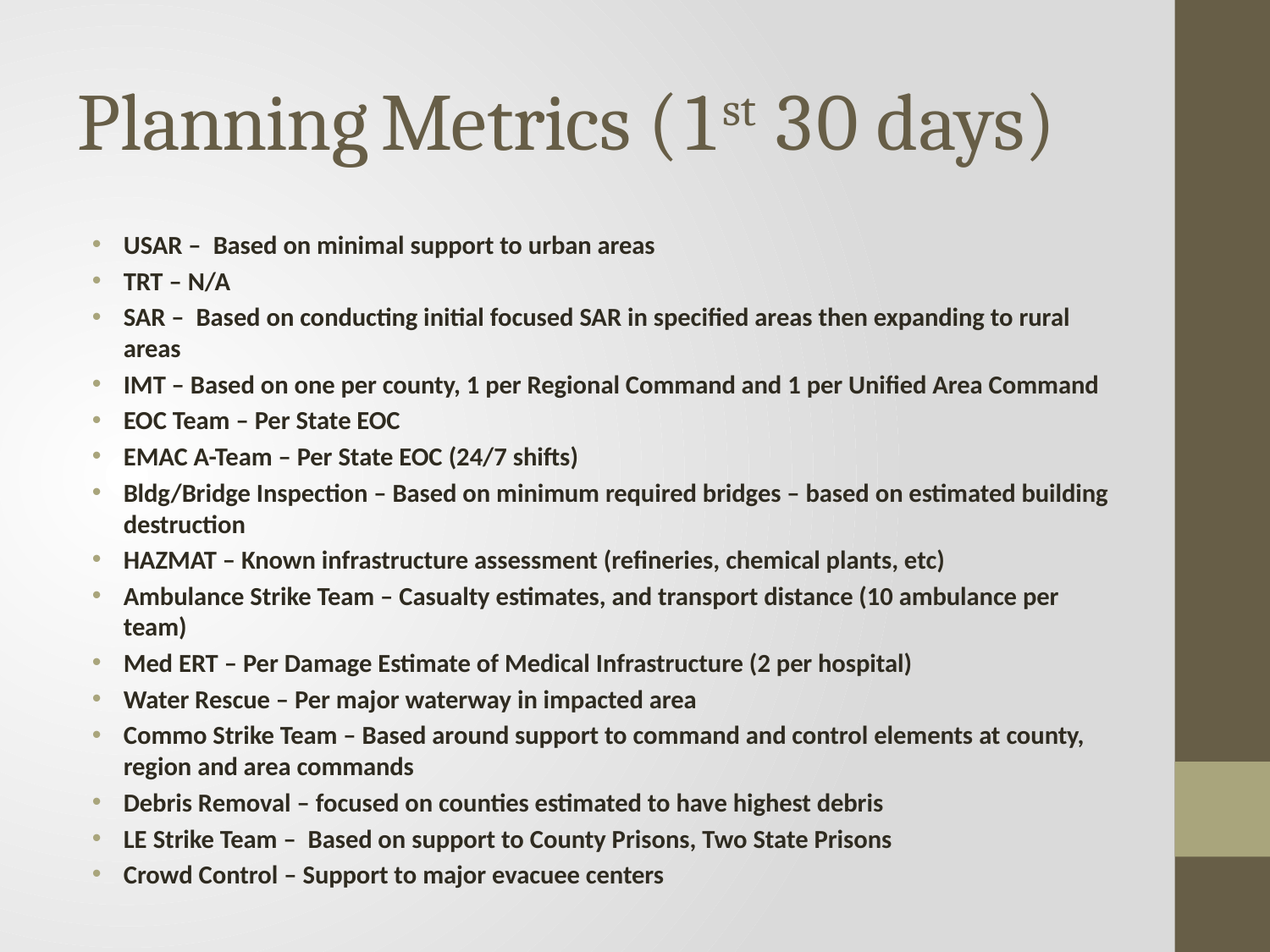

# Planning Metrics (1st 30 days)
USAR –  Based on minimal support to urban areas
TRT – N/A
SAR –  Based on conducting initial focused SAR in specified areas then expanding to rural areas
IMT – Based on one per county, 1 per Regional Command and 1 per Unified Area Command
EOC Team – Per State EOC
EMAC A-Team – Per State EOC (24/7 shifts)
Bldg/Bridge Inspection – Based on minimum required bridges – based on estimated building destruction
HAZMAT – Known infrastructure assessment (refineries, chemical plants, etc)
Ambulance Strike Team – Casualty estimates, and transport distance (10 ambulance per team)
Med ERT – Per Damage Estimate of Medical Infrastructure (2 per hospital)
Water Rescue – Per major waterway in impacted area
Commo Strike Team – Based around support to command and control elements at county, region and area commands
Debris Removal – focused on counties estimated to have highest debris
LE Strike Team –  Based on support to County Prisons, Two State Prisons
Crowd Control – Support to major evacuee centers